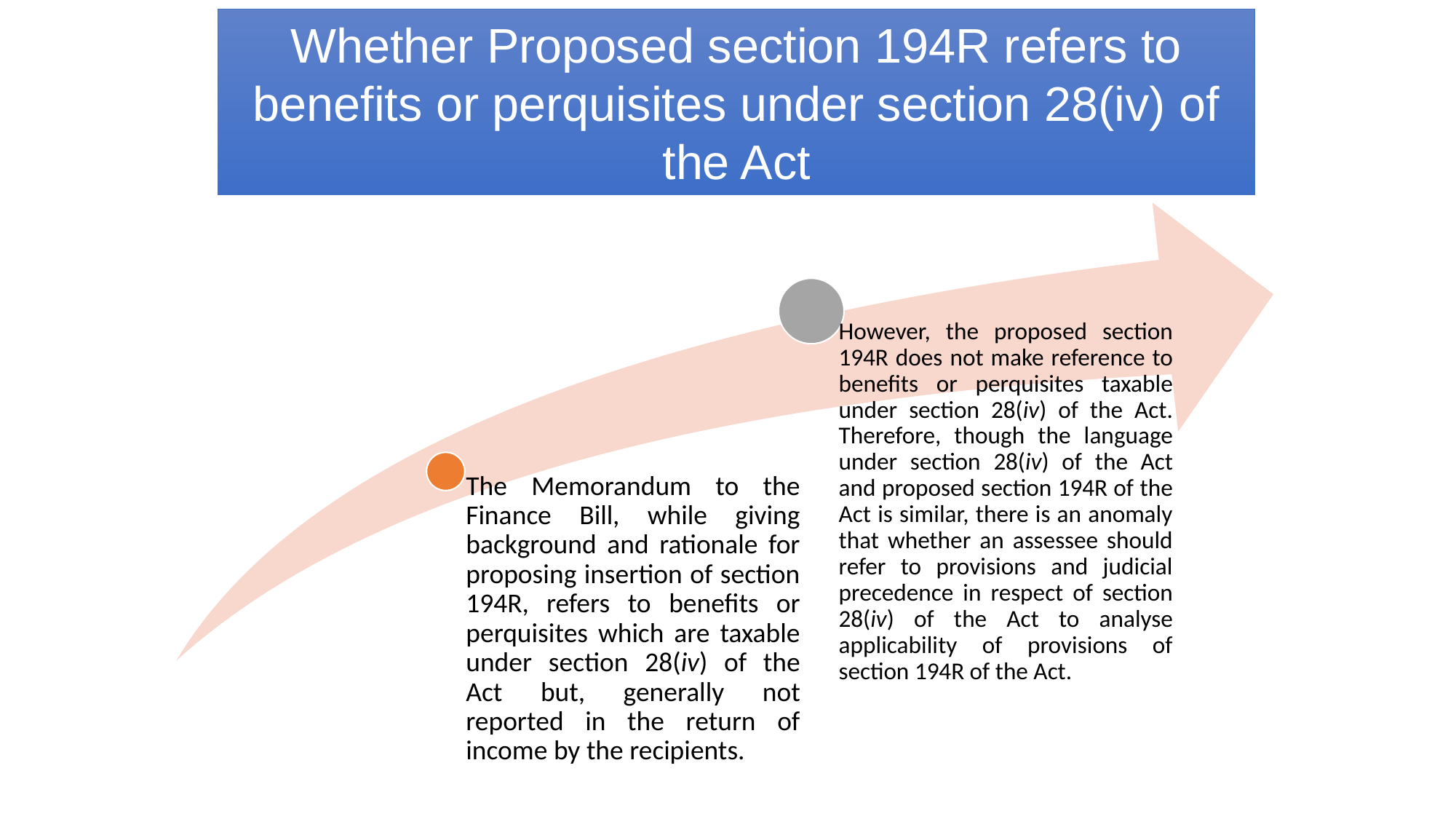

Whether Proposed section 194R refers to benefits or perquisites under section 28(iv) of the Act
The Memorandum to the Finance Bill, while giving background and rationale for proposing insertion of section 194R, refers to benefits or perquisites which are taxable under section 28(iv) of the Act but, generally not reported in the return of income by the recipients.
However, the proposed section 194R does not make reference to benefits or perquisites taxable under section 28(iv) of the Act. Therefore, though the language under section 28(iv) of the Act and proposed section 194R of the Act is similar, there is an anomaly that whether an assessee should refer to provisions and judicial precedence in respect of section 28(iv) of the Act to analyse applicability of provisions of section 194R of the Act.